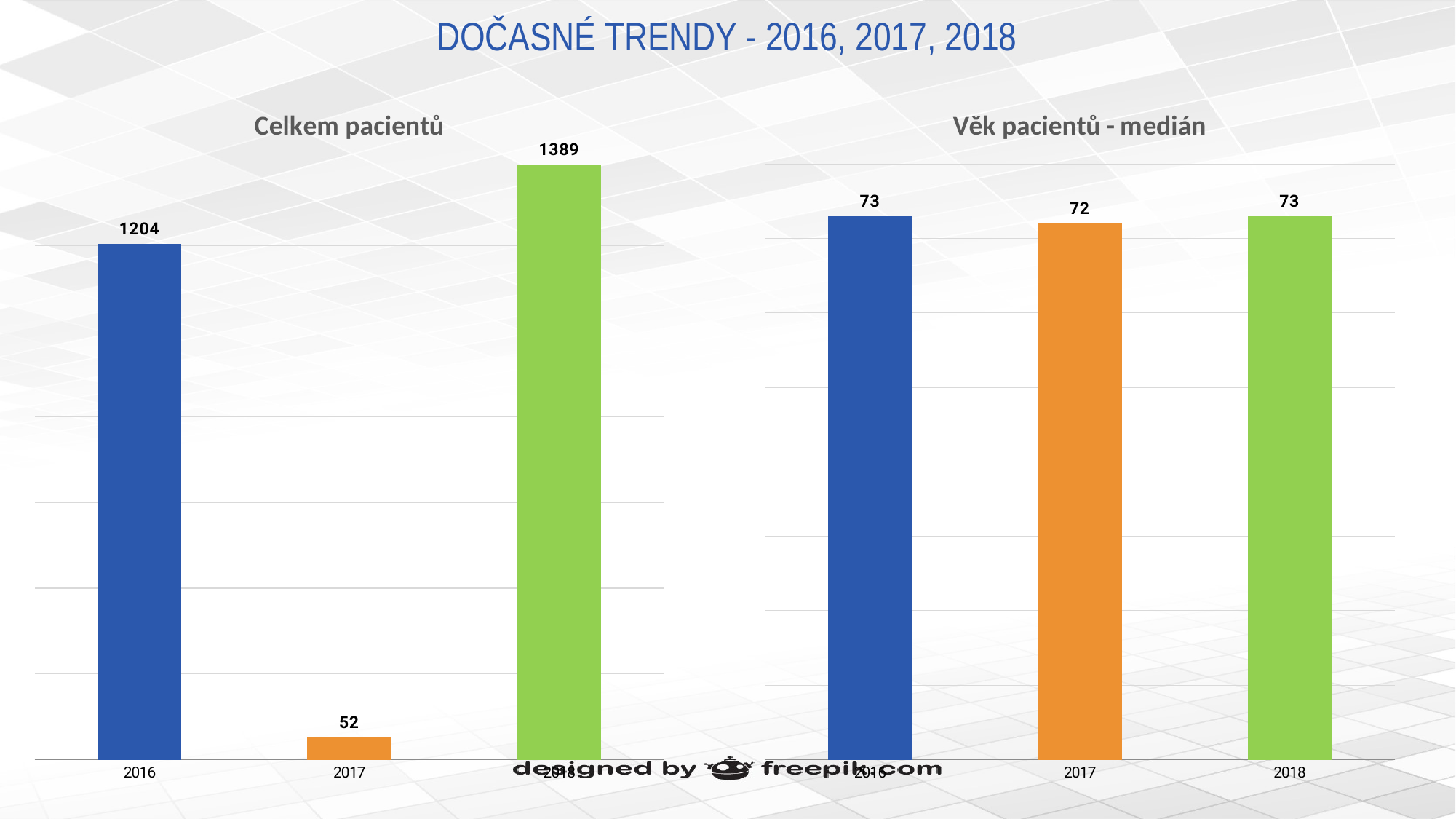

# DOČASNÉ TRENDY - 2016, 2017, 2018

### Chart: Celkem pacientů

| Category | Total Patients |
|---|---|
| 2016.0 | 1204.0 |
| 2017.0 | 52.0 |
| 2018.0 | 1389.0 |

### Chart: Věk pacientů - medián

| Category | Median patient age |
|---|---|
| 2016.0 | 73.0 |
| 2017.0 | 72.0 |
| 2018.0 | 73.0 |